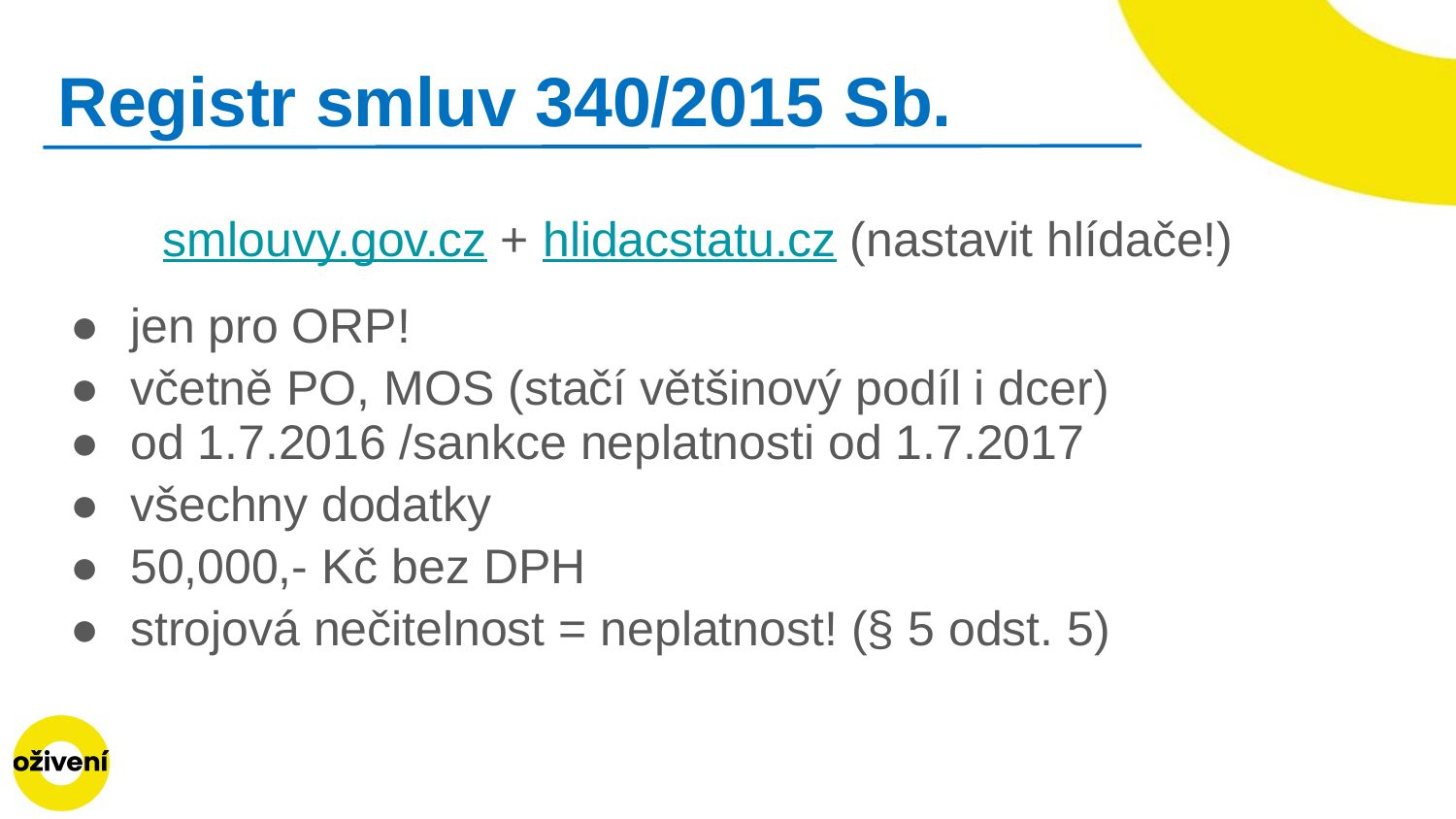

# Registr smluv 340/2015 Sb.
smlouvy.gov.cz + hlidacstatu.cz (nastavit hlídače!)
jen pro ORP!
včetně PO, MOS (stačí většinový podíl i dcer)
od 1.7.2016 /sankce neplatnosti od 1.7.2017
všechny dodatky
50,000,- Kč bez DPH
strojová nečitelnost = neplatnost! (§ 5 odst. 5)